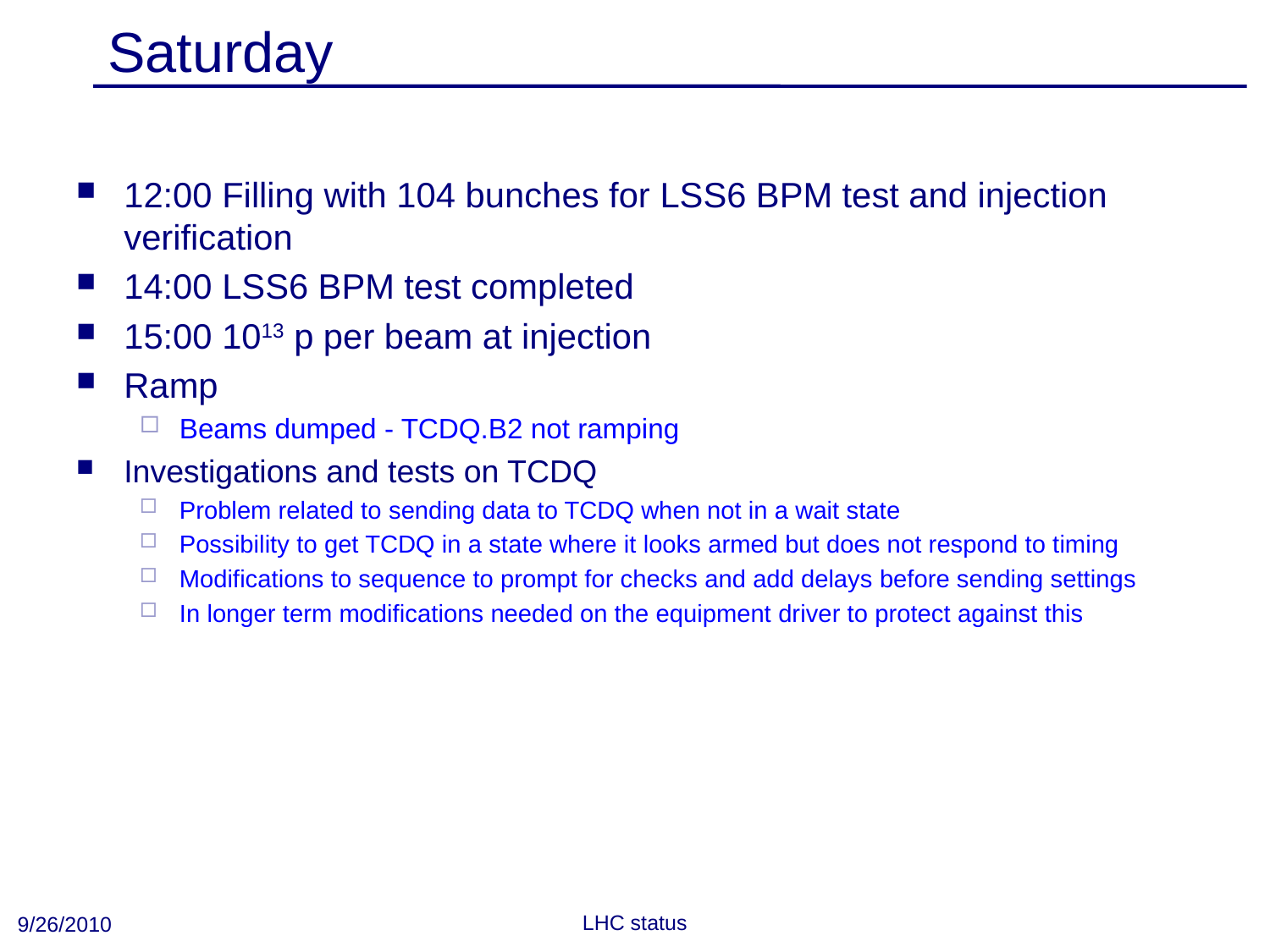

# Saturday
12:00 Filling with 104 bunches for LSS6 BPM test and injection verification
14:00 LSS6 BPM test completed
15:00 1013 p per beam at injection
Ramp
Beams dumped - TCDQ.B2 not ramping
Investigations and tests on TCDQ
Problem related to sending data to TCDQ when not in a wait state
Possibility to get TCDQ in a state where it looks armed but does not respond to timing
Modifications to sequence to prompt for checks and add delays before sending settings
In longer term modifications needed on the equipment driver to protect against this
9/26/2010
LHC status